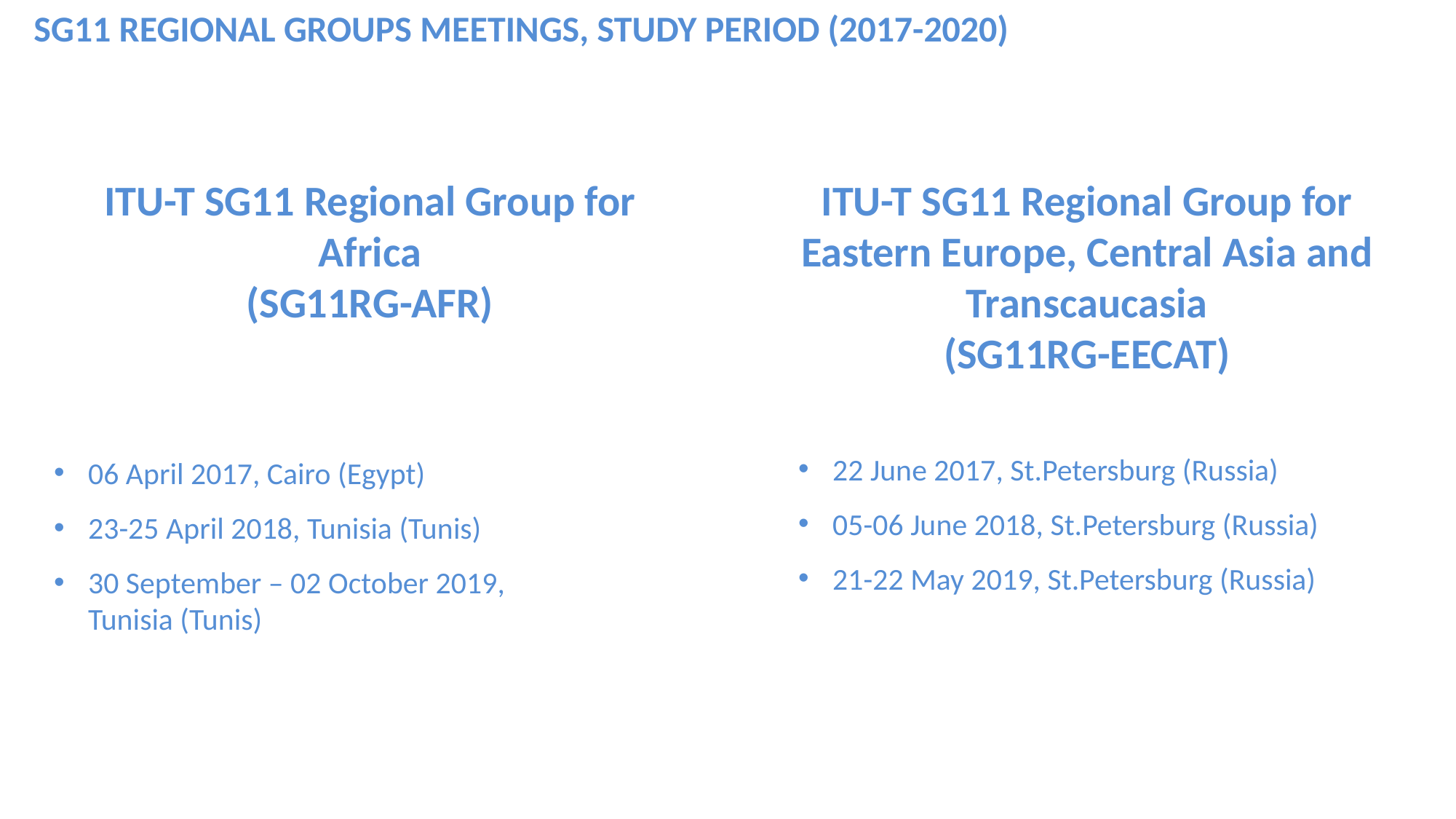

SG11 REGIONAL GROUPS MEETINGS, STUDY PERIOD (2017-2020)
ITU-T SG11 Regional Group for Africa
(SG11RG-AFR)

06 April 2017, Cairo (Egypt)
23-25 April 2018, Tunisia (Tunis)
30 September – 02 October 2019,
Tunisia (Tunis)
ITU-T SG11 Regional Group for Eastern Europe, Central Asia and Transcaucasia
(SG11RG-EECAT)

22 June 2017, St.Petersburg (Russia)
05-06 June 2018, St.Petersburg (Russia)
21-22 May 2019, St.Petersburg (Russia)